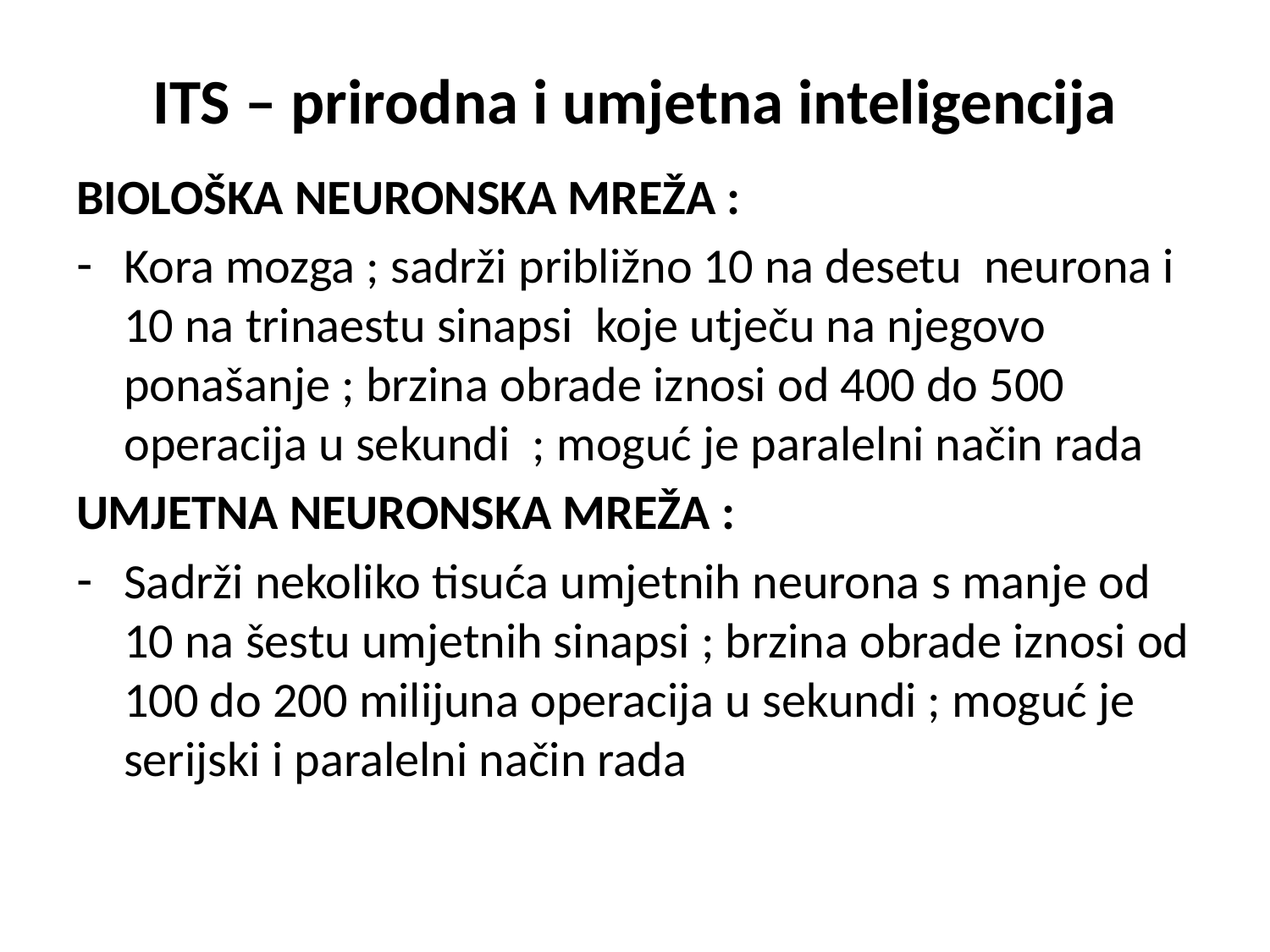

# ITS – prirodna i umjetna inteligencija
BIOLOŠKA NEURONSKA MREŽA :
Kora mozga ; sadrži približno 10 na desetu  neurona i 10 na trinaestu sinapsi  koje utječu na njegovo ponašanje ; brzina obrade iznosi od 400 do 500 operacija u sekundi  ; moguć je paralelni način rada
UMJETNA NEURONSKA MREŽA :
Sadrži nekoliko tisuća umjetnih neurona s manje od 10 na šestu umjetnih sinapsi ; brzina obrade iznosi od 100 do 200 milijuna operacija u sekundi ; moguć je serijski i paralelni način rada